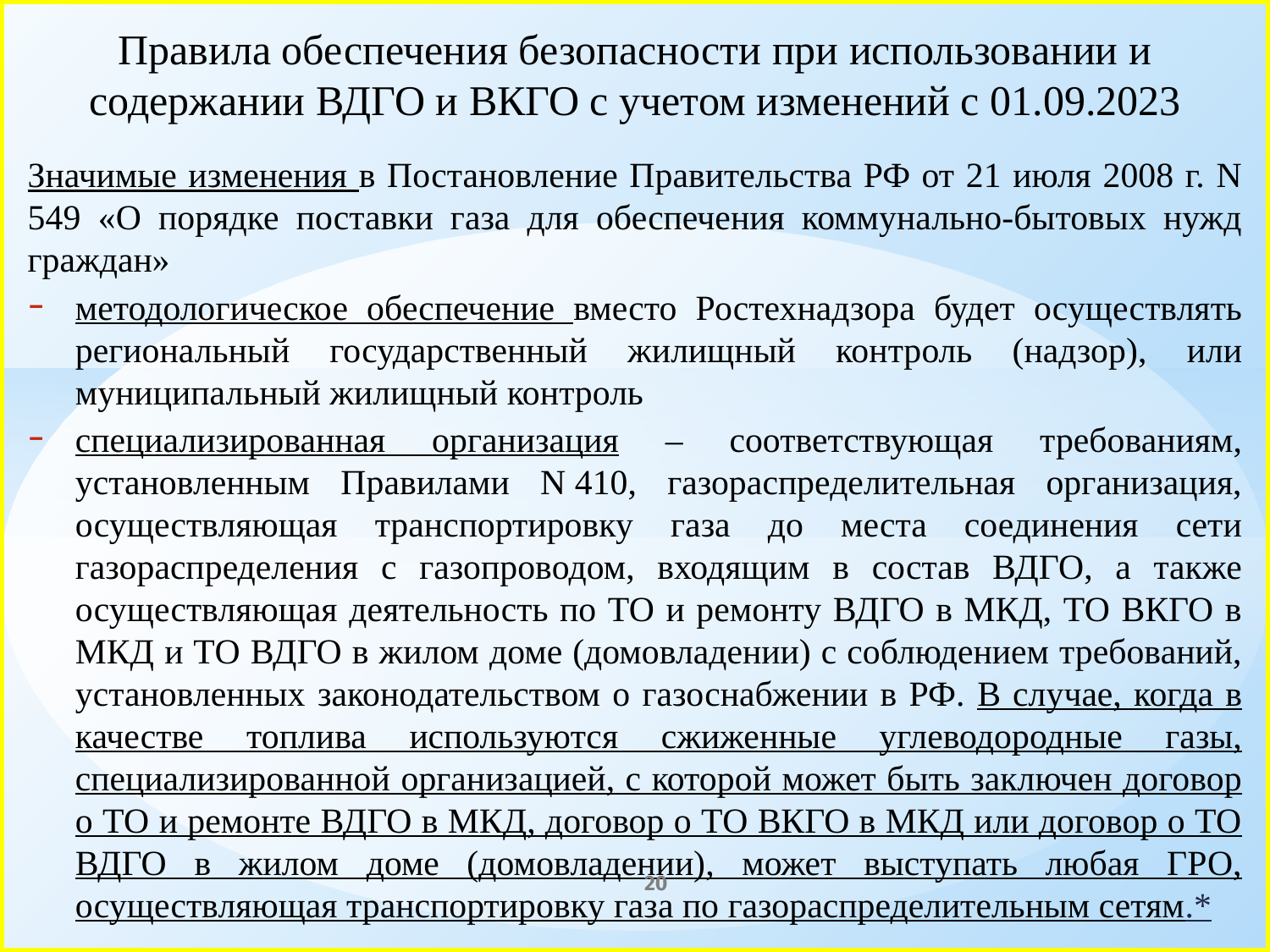

# Правила обеспечения безопасности при использовании и содержании ВДГО и ВКГО с учетом изменений с 01.09.2023
Значимые изменения в Постановление Правительства РФ от 21 июля 2008 г. N 549 «О порядке поставки газа для обеспечения коммунально-бытовых нужд граждан»
методологическое обеспечение вместо Ростехнадзора будет осуществлять региональный государственный жилищный контроль (надзор), или муниципальный жилищный контроль
специализированная организация – соответствующая требованиям, установленным Правилами N 410, газораспределительная организация, осуществляющая транспортировку газа до места соединения сети газораспределения с газопроводом, входящим в состав ВДГО, а также осуществляющая деятельность по ТО и ремонту ВДГО в МКД, ТО ВКГО в МКД и ТО ВДГО в жилом доме (домовладении) с соблюдением требований, установленных законодательством о газоснабжении в РФ. В случае, когда в качестве топлива используются сжиженные углеводородные газы, специализированной организацией, с которой может быть заключен договор о ТО и ремонте ВДГО в МКД, договор о ТО ВКГО в МКД или договор о ТО ВДГО в жилом доме (домовладении), может выступать любая ГРО, осуществляющая транспортировку газа по газораспределительным сетям.*

20